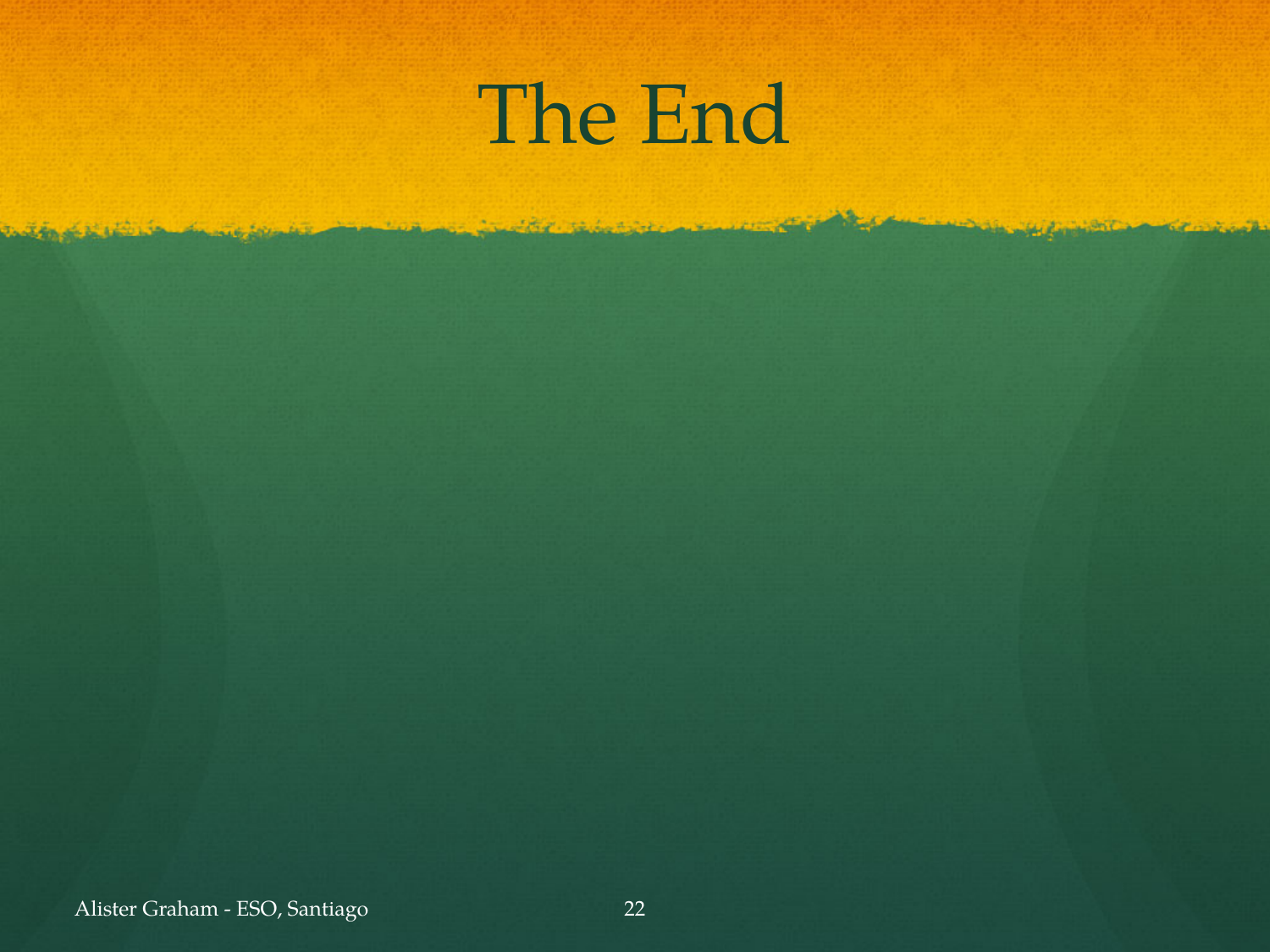

# The End
Alister Graham - ESO, Santiago
22